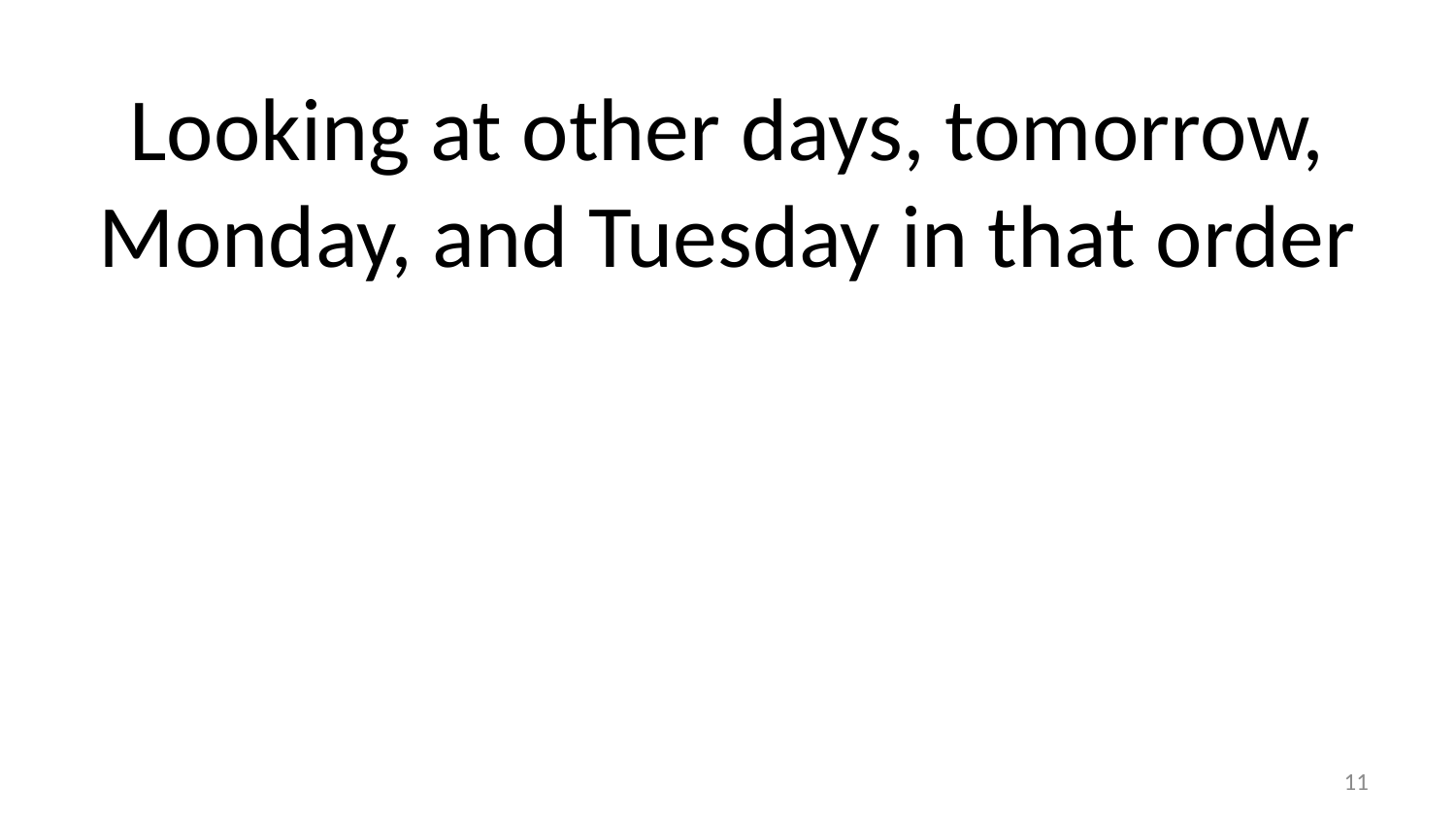

# Looking at other days, tomorrow, Monday, and Tuesday in that order
11